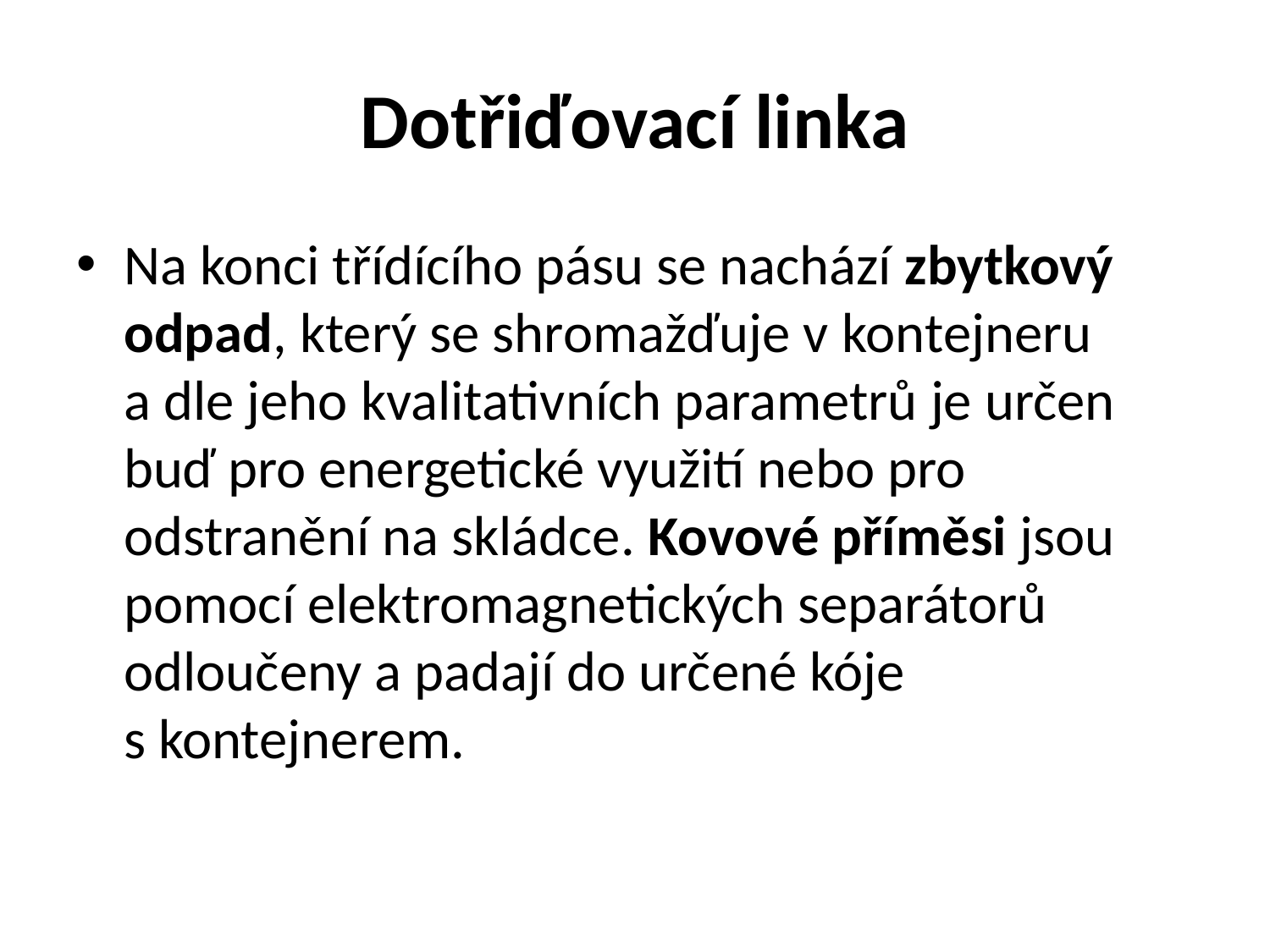

# Dotřiďovací linka
Na konci třídícího pásu se nachází zbytkový odpad, který se shromažďuje v kontejneru a dle jeho kvalitativních parametrů je určen buď pro energetické využití nebo pro odstranění na skládce. Kovové příměsi jsou pomocí elektromagnetických separátorů odloučeny a padají do určené kóje s kontejnerem.